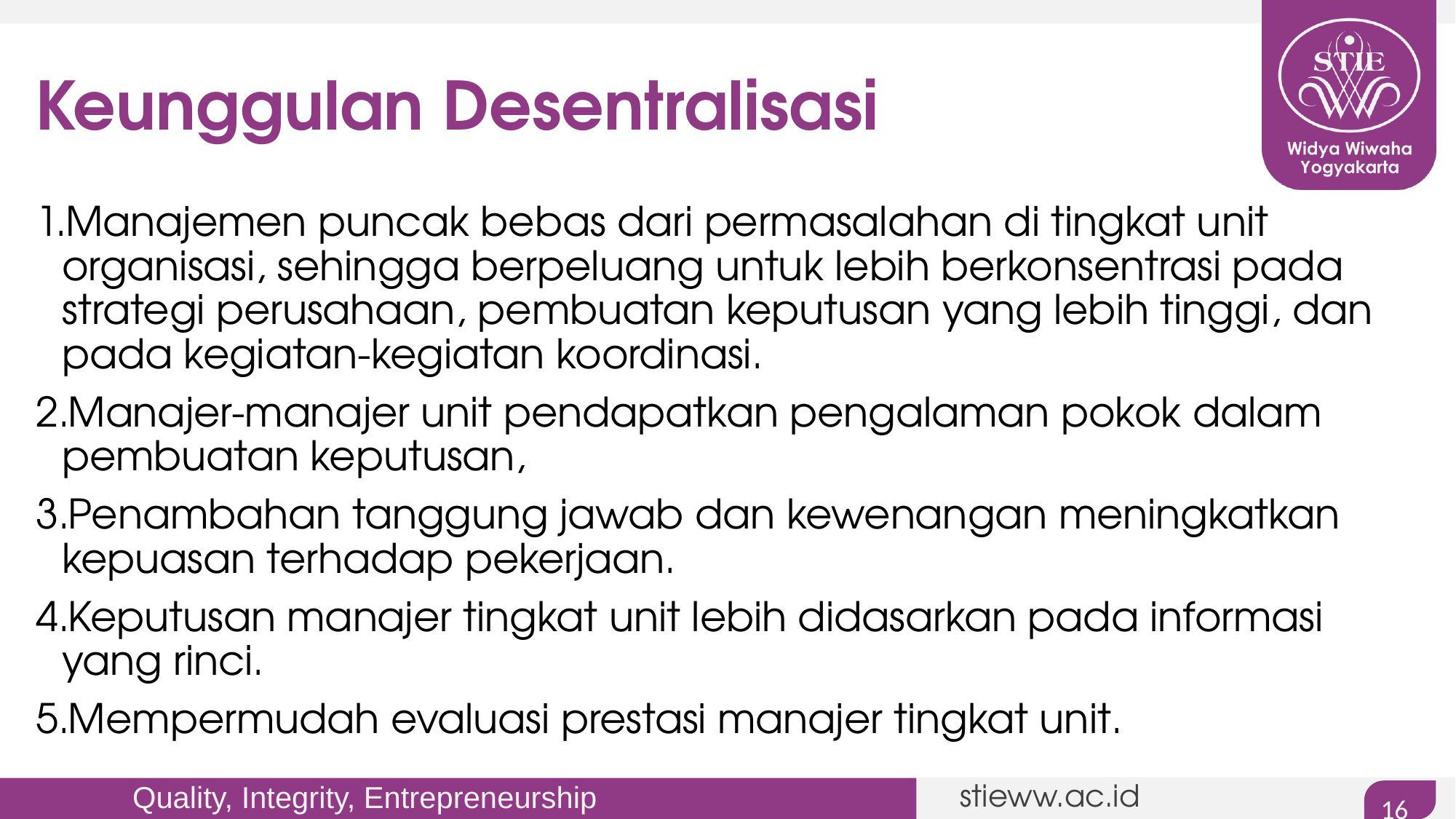

# Keunggulan Desentralisasi
Manajemen puncak bebas dari permasalahan di tingkat unit organisasi, sehingga berpeluang untuk lebih berkonsentrasi pada strategi perusahaan, pembuatan keputusan yang lebih tinggi, dan pada kegiatan-kegiatan koordinasi.
Manajer-manajer unit pendapatkan pengalaman pokok dalam pembuatan keputusan,
Penambahan tanggung jawab dan kewenangan meningkatkan kepuasan terhadap pekerjaan.
Keputusan manajer tingkat unit lebih didasarkan pada informasi yang rinci.
Mempermudah evaluasi prestasi manajer tingkat unit.